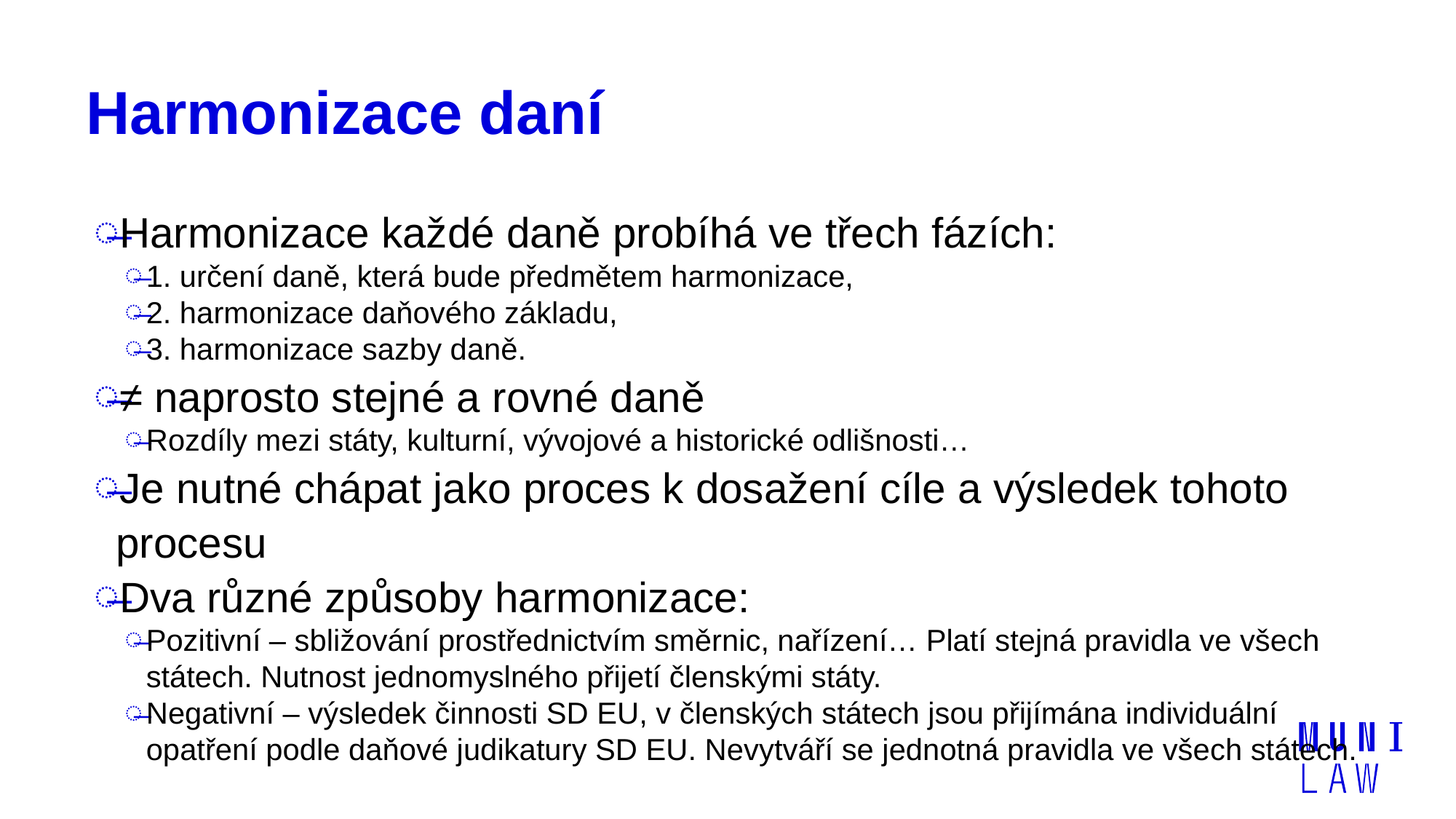

# Harmonizace daní
Harmonizace každé daně probíhá ve třech fázích:
1. určení daně, která bude předmětem harmonizace,
2. harmonizace daňového základu,
3. harmonizace sazby daně.
≠ naprosto stejné a rovné daně
Rozdíly mezi státy, kulturní, vývojové a historické odlišnosti…
Je nutné chápat jako proces k dosažení cíle a výsledek tohoto procesu
Dva různé způsoby harmonizace:
Pozitivní – sbližování prostřednictvím směrnic, nařízení… Platí stejná pravidla ve všech státech. Nutnost jednomyslného přijetí členskými státy.
Negativní – výsledek činnosti SD EU, v členských státech jsou přijímána individuální opatření podle daňové judikatury SD EU. Nevytváří se jednotná pravidla ve všech státech.